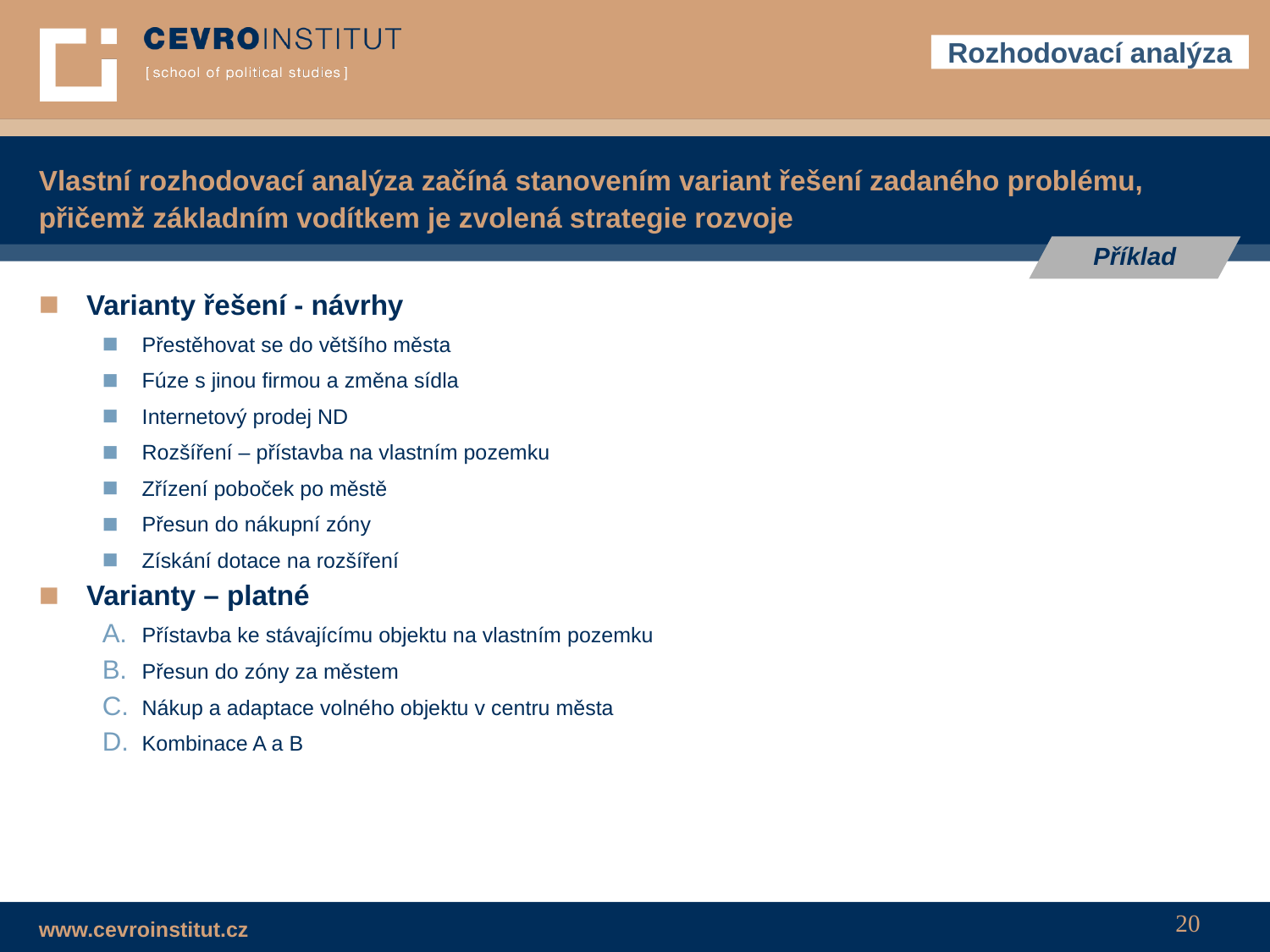

Rozhodovací analýza
# Vlastní rozhodovací analýza začíná stanovením variant řešení zadaného problému, přičemž základním vodítkem je zvolená strategie rozvoje
Příklad
Varianty řešení - návrhy
Přestěhovat se do většího města
Fúze s jinou firmou a změna sídla
Internetový prodej ND
Rozšíření – přístavba na vlastním pozemku
Zřízení poboček po městě
Přesun do nákupní zóny
Získání dotace na rozšíření
Varianty – platné
Přístavba ke stávajícímu objektu na vlastním pozemku
Přesun do zóny za městem
Nákup a adaptace volného objektu v centru města
Kombinace A a B

20